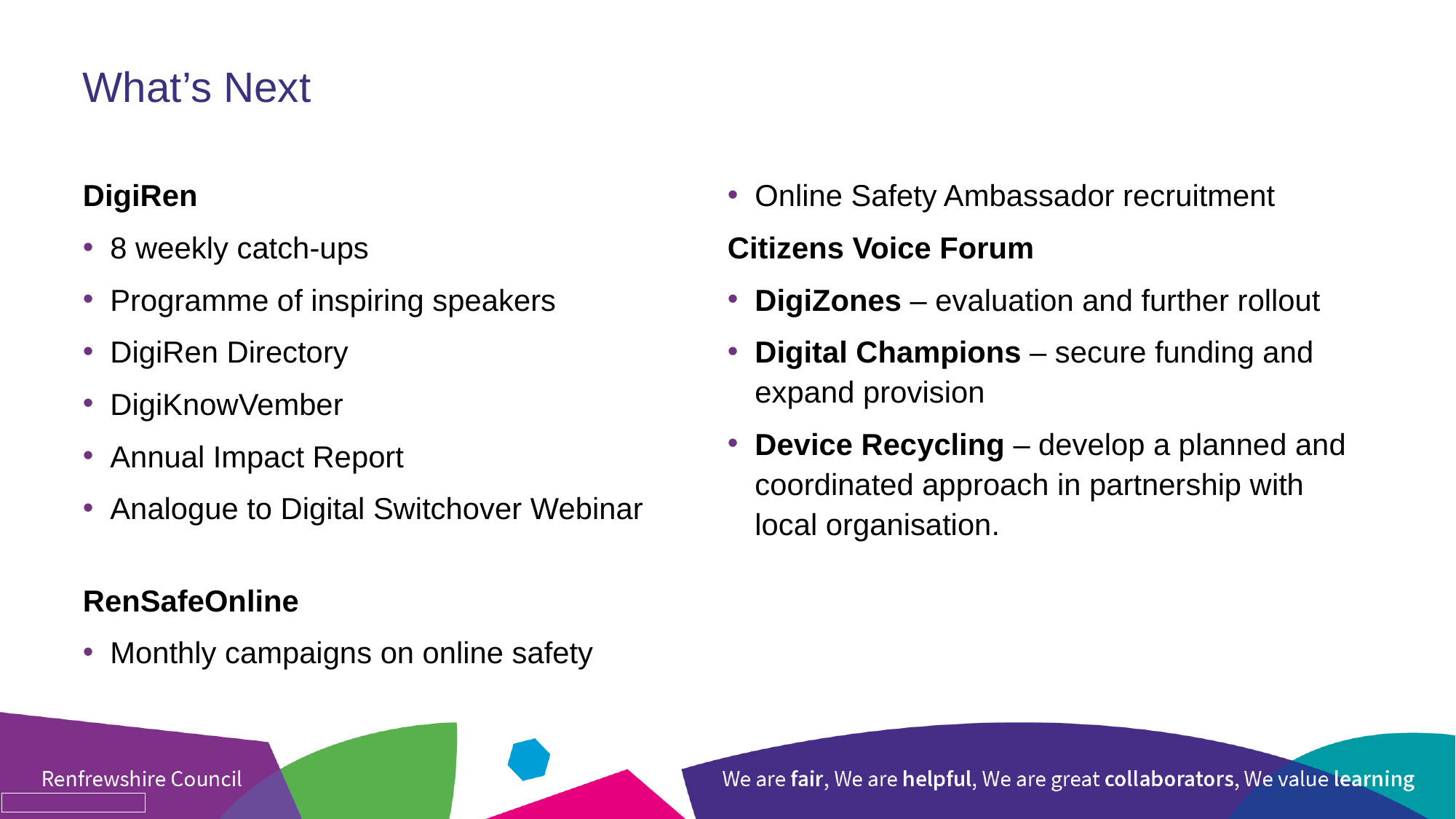

# What’s Next
DigiRen
8 weekly catch-ups
Programme of inspiring speakers
DigiRen Directory
DigiKnowVember
Annual Impact Report
Analogue to Digital Switchover Webinar
RenSafeOnline
Monthly campaigns on online safety
Online Safety Ambassador recruitment
Citizens Voice Forum
DigiZones – evaluation and further rollout
Digital Champions – secure funding and expand provision
Device Recycling – develop a planned and coordinated approach in partnership with local organisation.